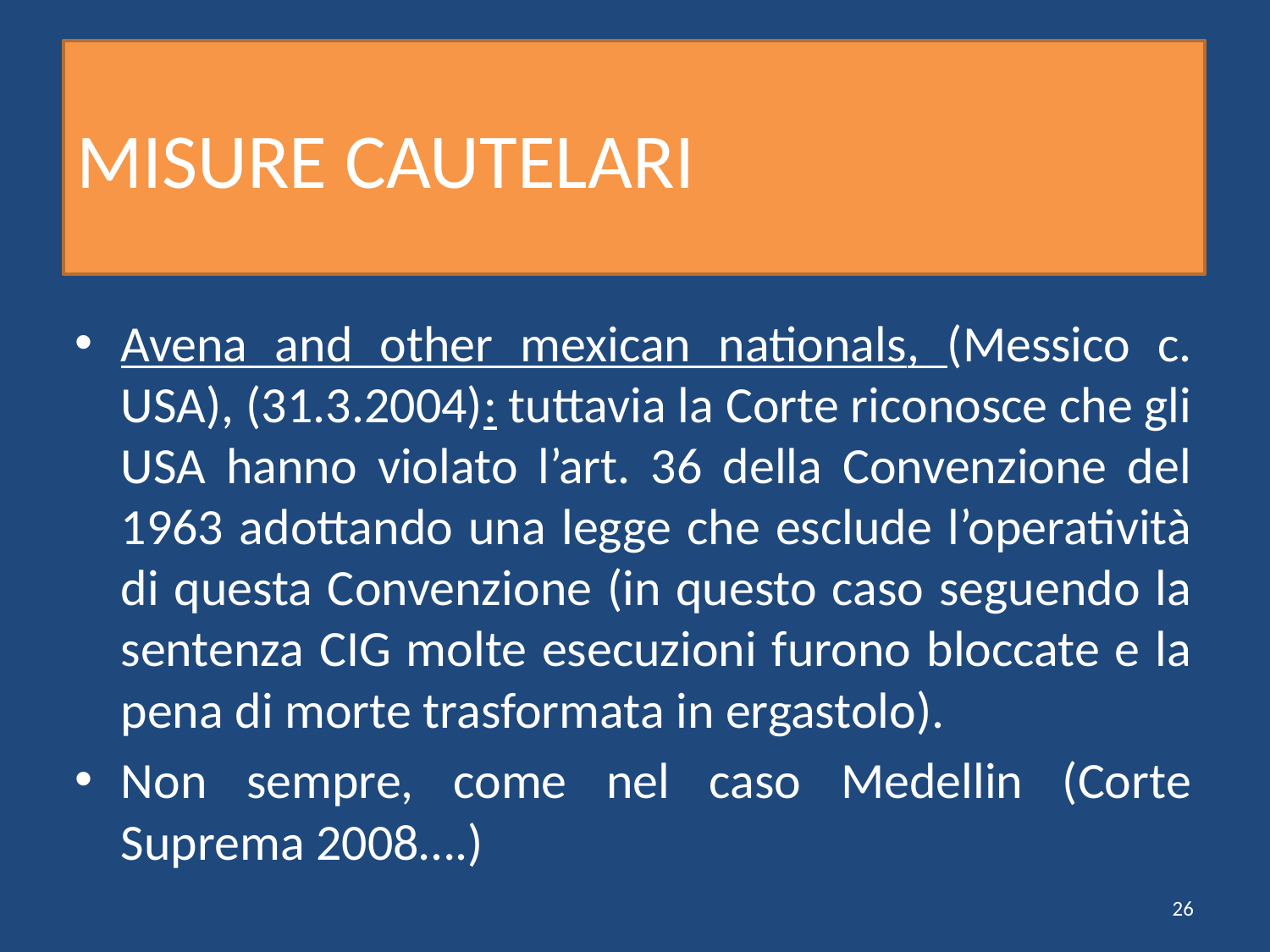

# MISURE CAUTELARI
Avena and other mexican nationals, (Messico c. USA), (31.3.2004): tuttavia la Corte riconosce che gli USA hanno violato l’art. 36 della Convenzione del 1963 adottando una legge che esclude l’operatività di questa Convenzione (in questo caso seguendo la sentenza CIG molte esecuzioni furono bloccate e la pena di morte trasformata in ergastolo).
Non sempre, come nel caso Medellin (Corte Suprema 2008….)

26